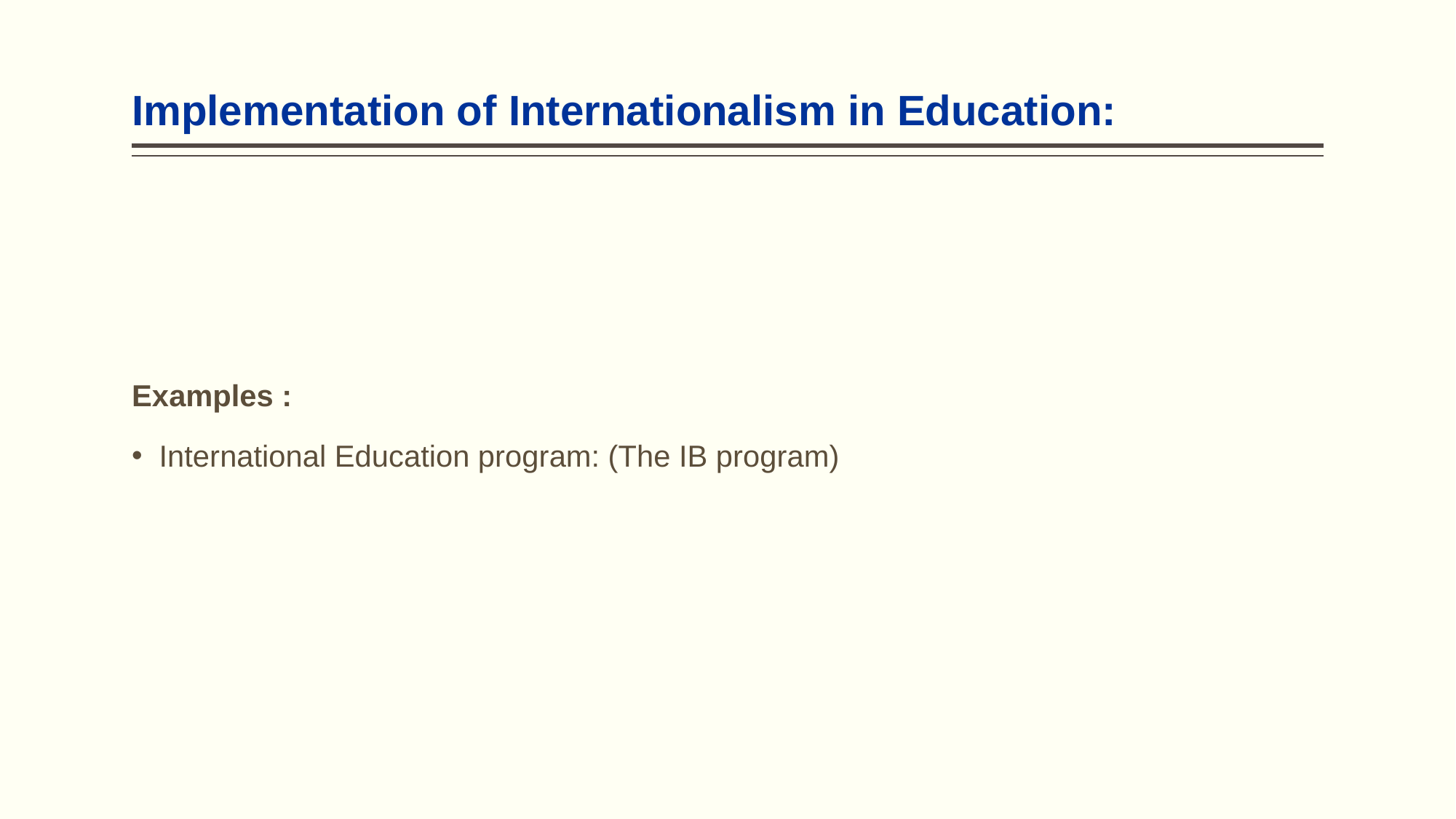

# Implementation of Internationalism in Education:

Examples :
International Education program: (The IB program)